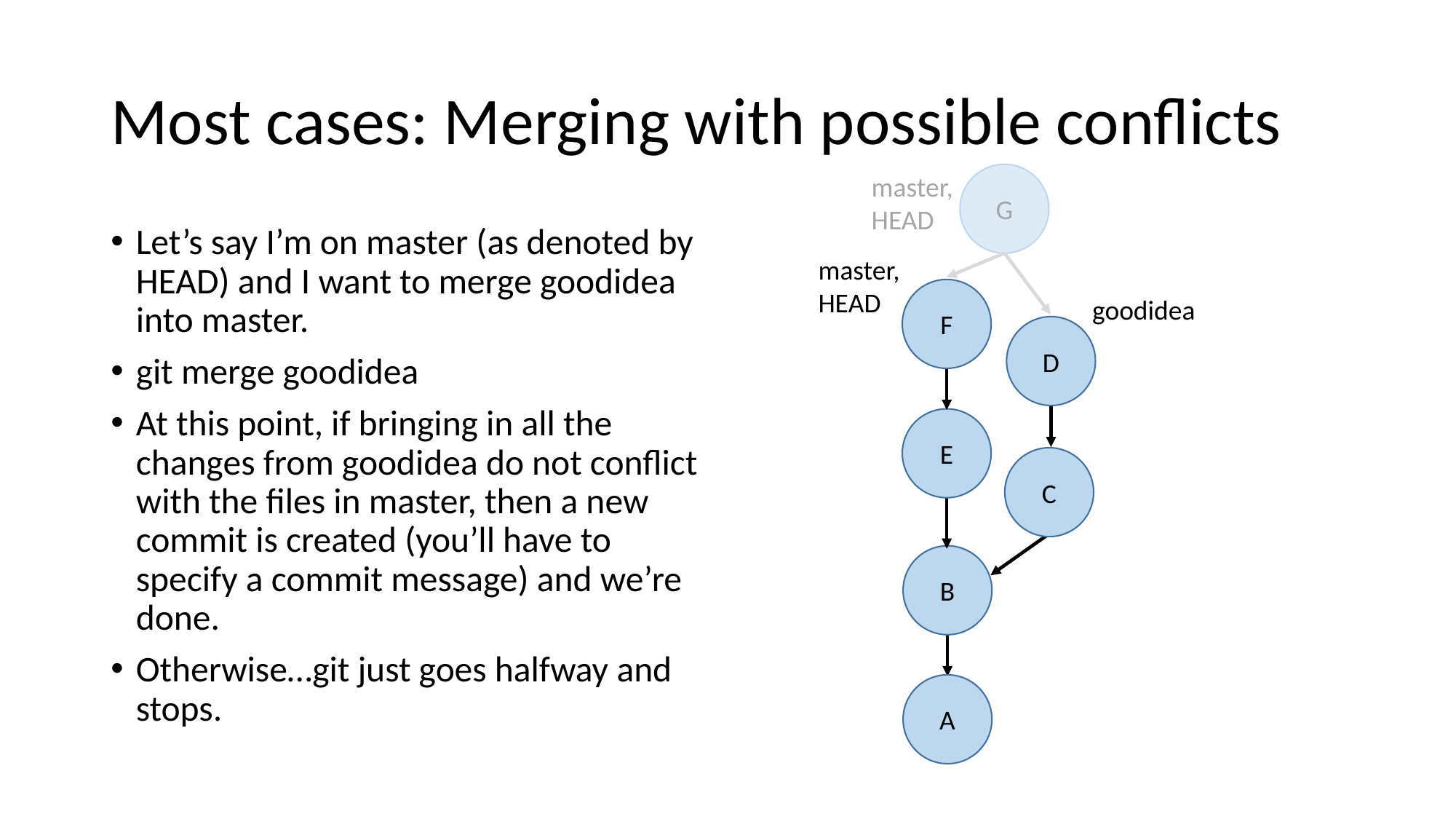

# Most cases: Merging with possible conflicts
master, HEAD
G
Let’s say I’m on master (as denoted by HEAD) and I want to merge goodidea into master.
git merge goodidea
At this point, if bringing in all the changes from goodidea do not conflict with the files in master, then a new commit is created (you’ll have to specify a commit message) and we’re done.
Otherwise…git just goes halfway and stops.

master, HEAD
F
goodidea
D
E
C
B
A